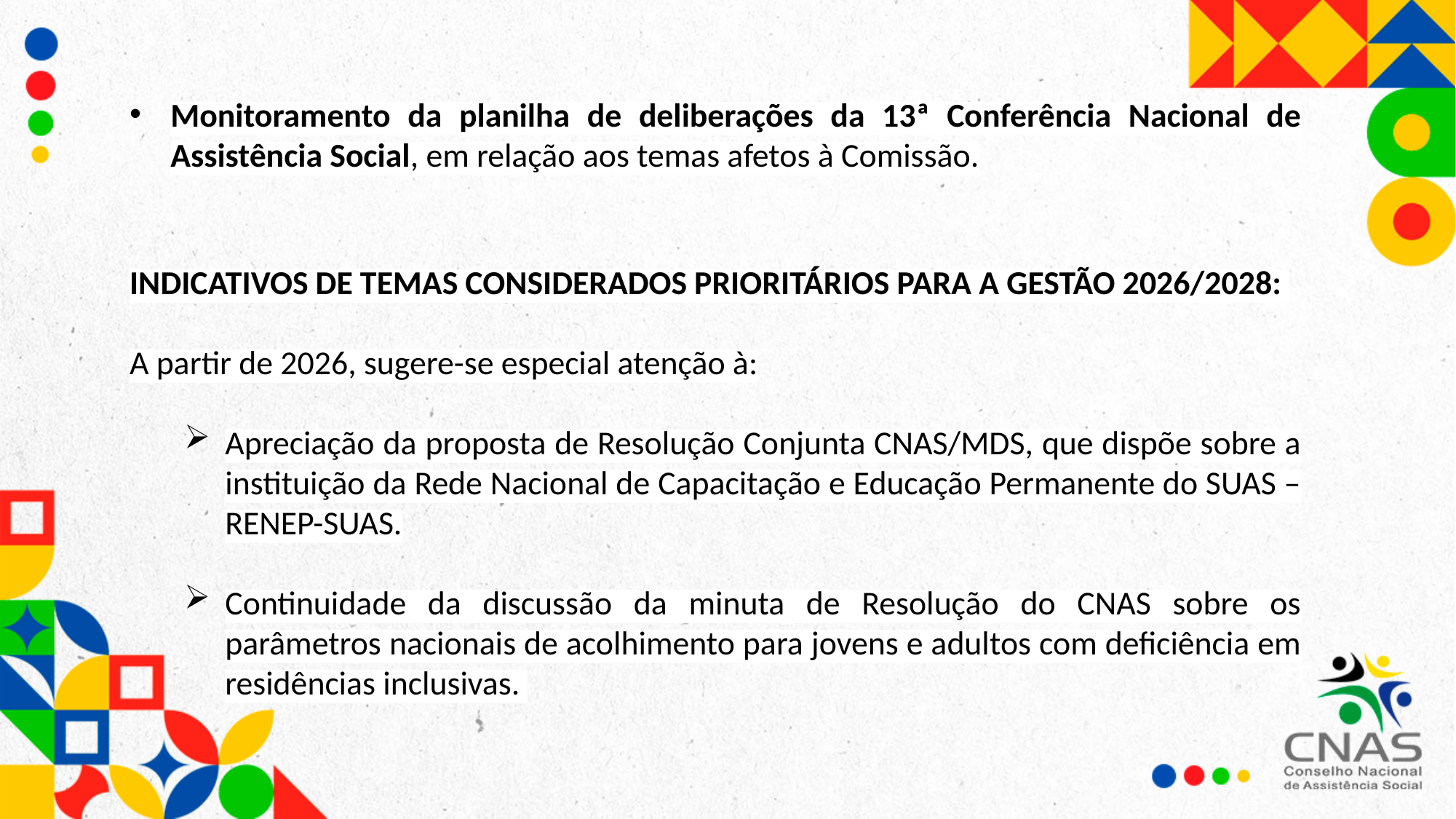

Monitoramento da planilha de deliberações da 13ª Conferência Nacional de Assistência Social, em relação aos temas afetos à Comissão.

INDICATIVOS DE TEMAS CONSIDERADOS PRIORITÁRIOS PARA A GESTÃO 2026/2028:

A partir de 2026, sugere-se especial atenção à:

Apreciação da proposta de Resolução Conjunta CNAS/MDS, que dispõe sobre a instituição da Rede Nacional de Capacitação e Educação Permanente do SUAS – RENEP-SUAS.

Continuidade da discussão da minuta de Resolução do CNAS sobre os parâmetros nacionais de acolhimento para jovens e adultos com deficiência em residências inclusivas.